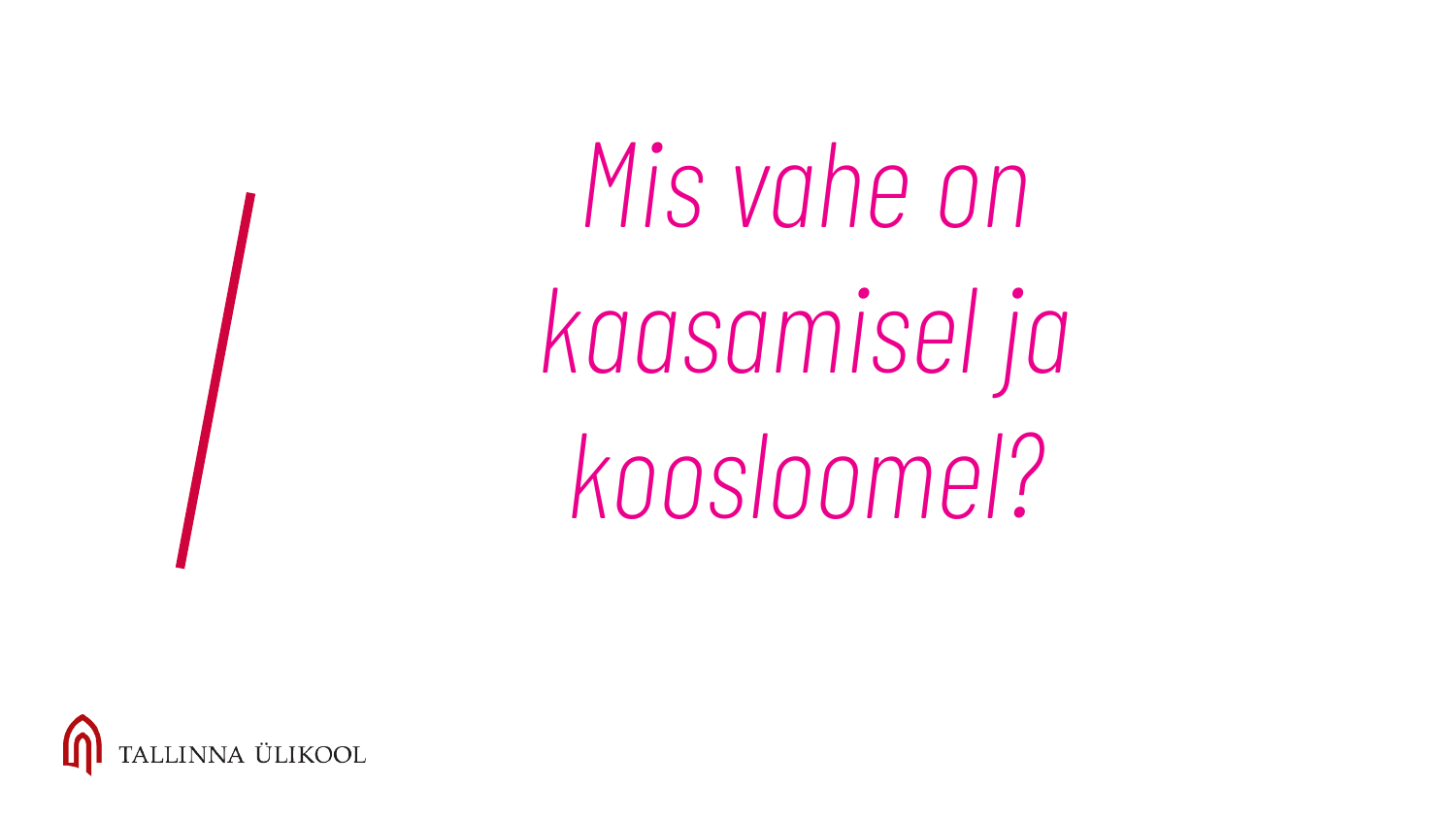

# Mis vahe on kaasamisel ja koosloomel?